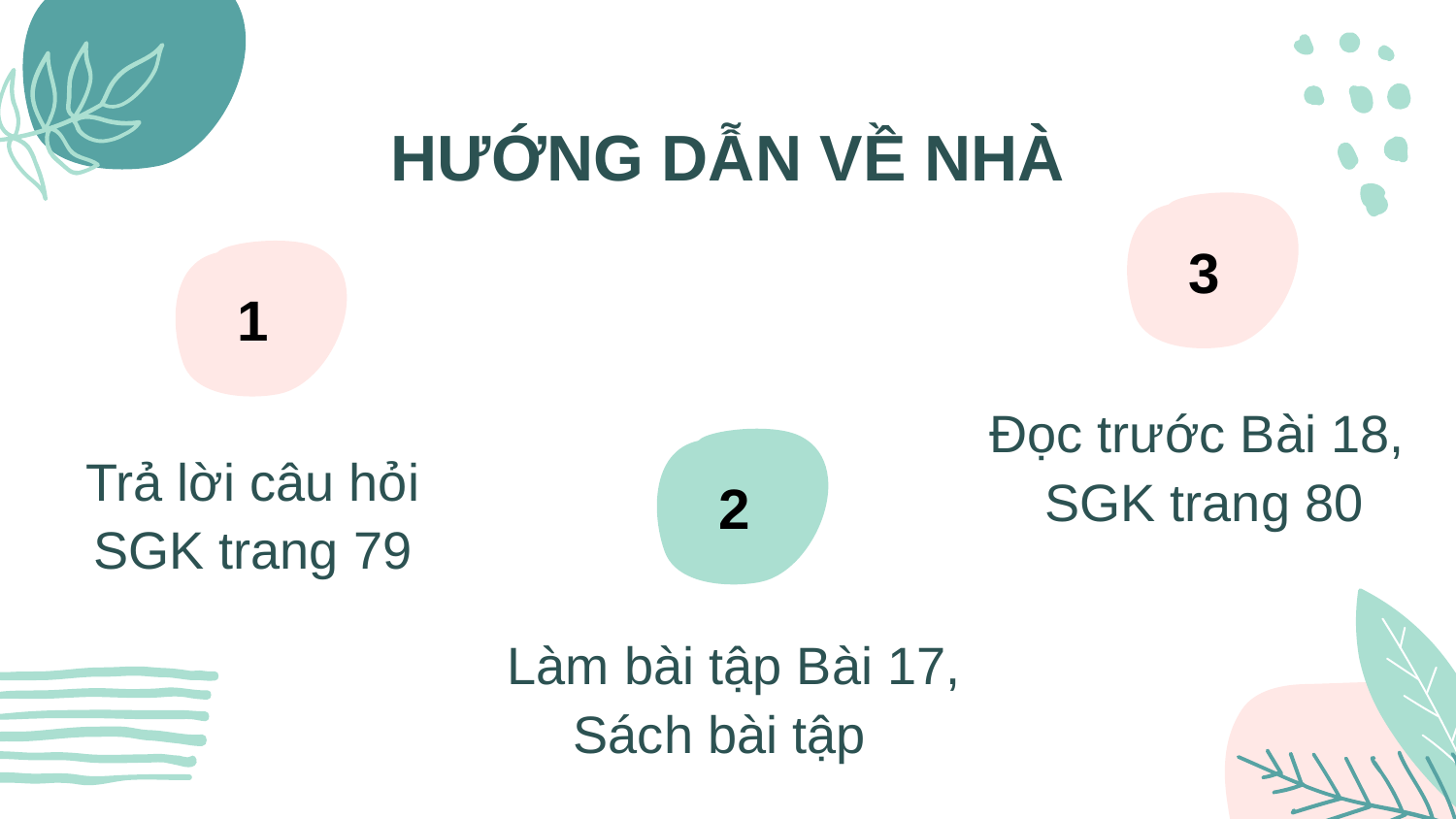

# HƯỚNG DẪN VỀ NHÀ

3

1
Đọc trước Bài 18,
SGK trang 80
Trả lời câu hỏi SGK trang 79

2
Làm bài tập Bài 17, Sách bài tập